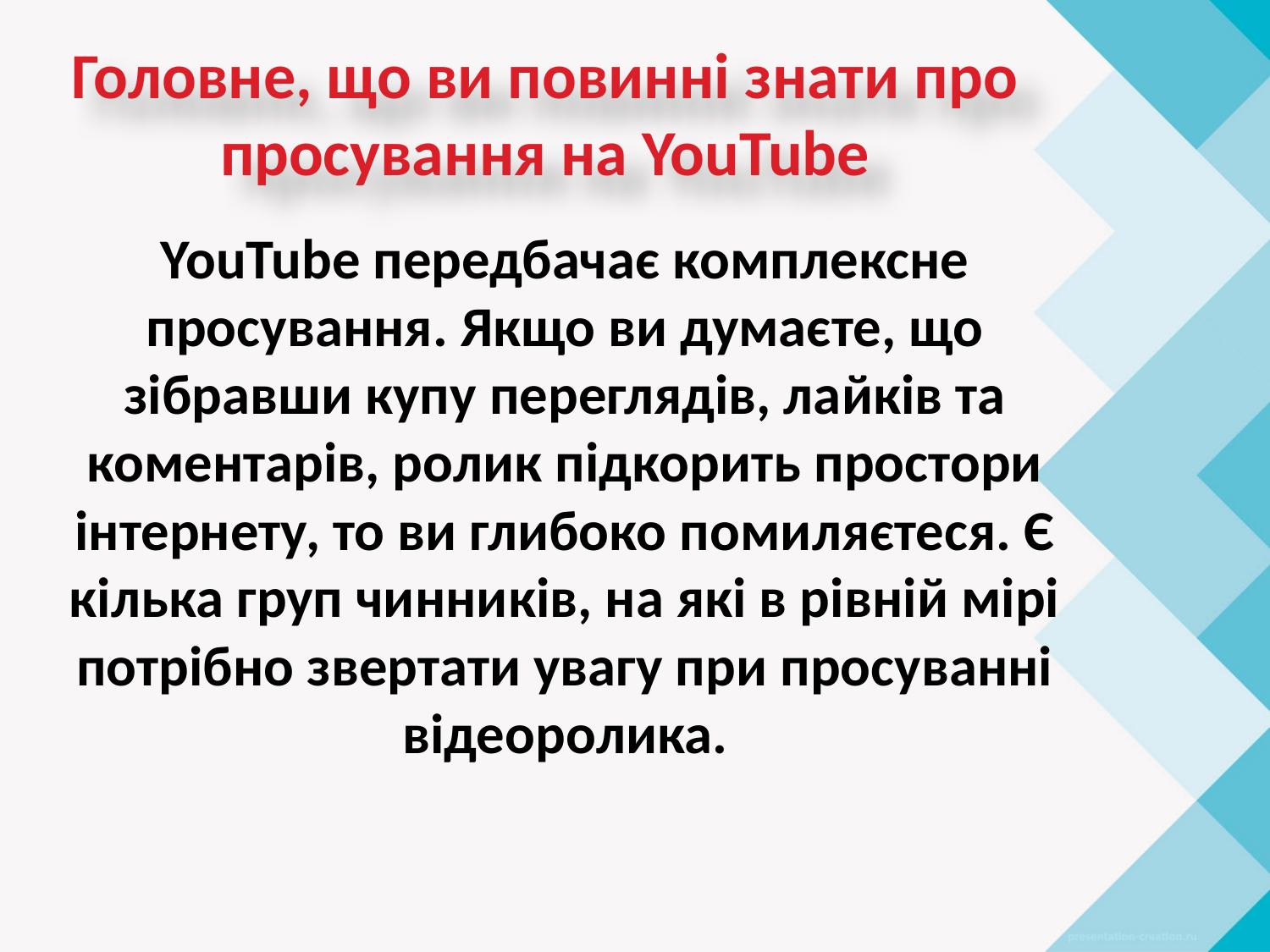

# Головне, що ви повинні знати про просування на YouTube
YouTube передбачає комплексне просування. Якщо ви думаєте, що зібравши купу переглядів, лайків та коментарів, ролик підкорить простори інтернету, то ви глибоко помиляєтеся. Є кілька груп чинників, на які в рівній мірі потрібно звертати увагу при просуванні відеоролика.